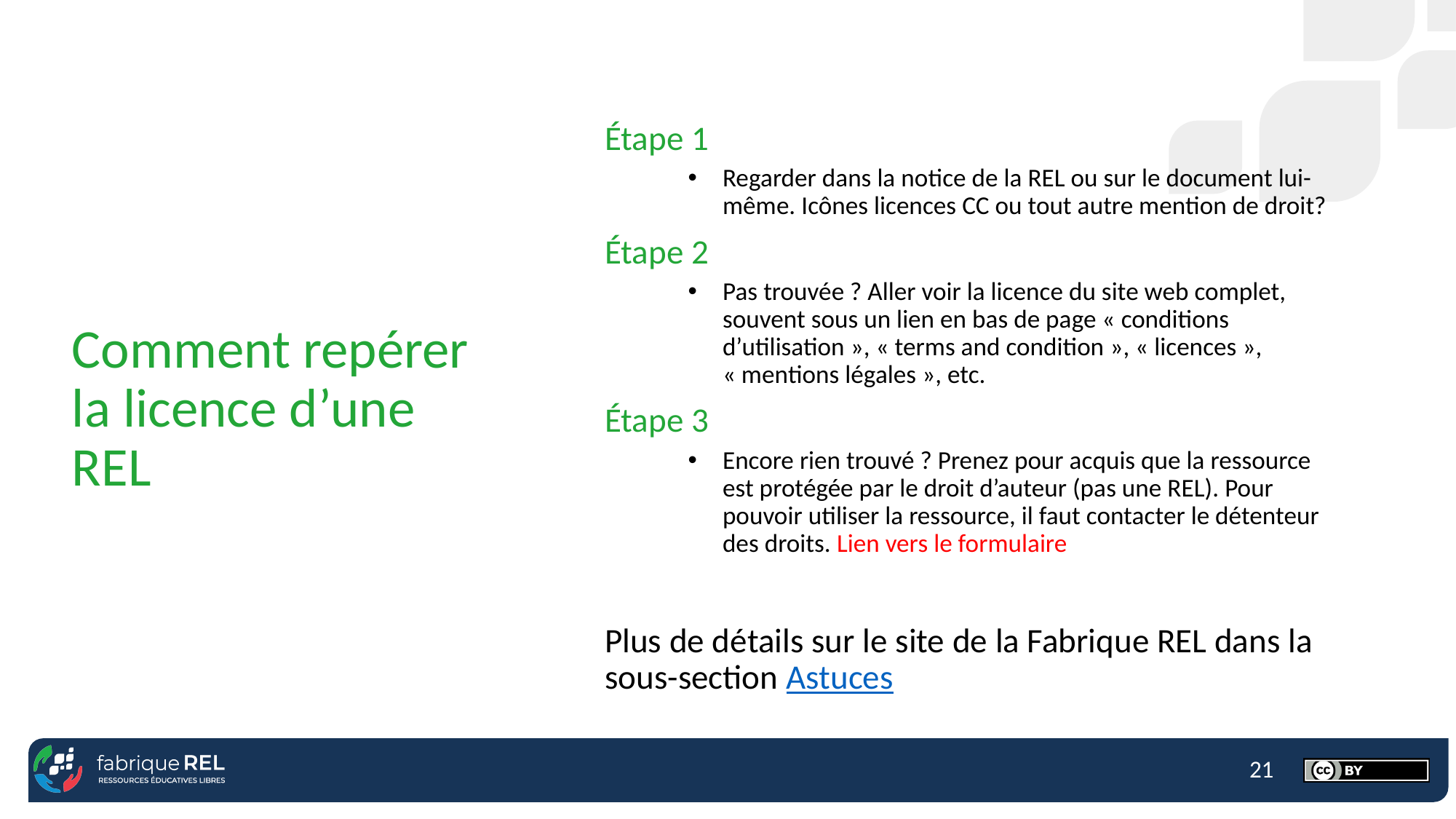

# Comment repérer la licence d’une REL
Étape 1
Regarder dans la notice de la REL ou sur le document lui-même. Icônes licences CC ou tout autre mention de droit?
Étape 2
Pas trouvée ? Aller voir la licence du site web complet, souvent sous un lien en bas de page « conditions d’utilisation », « terms and condition », « licences »,  « mentions légales », etc.
Étape 3
Encore rien trouvé ? Prenez pour acquis que la ressource est protégée par le droit d’auteur (pas une REL). Pour pouvoir utiliser la ressource, il faut contacter le détenteur des droits. Lien vers le formulaire

Plus de détails sur le site de la Fabrique REL dans la sous-section Astuces

21